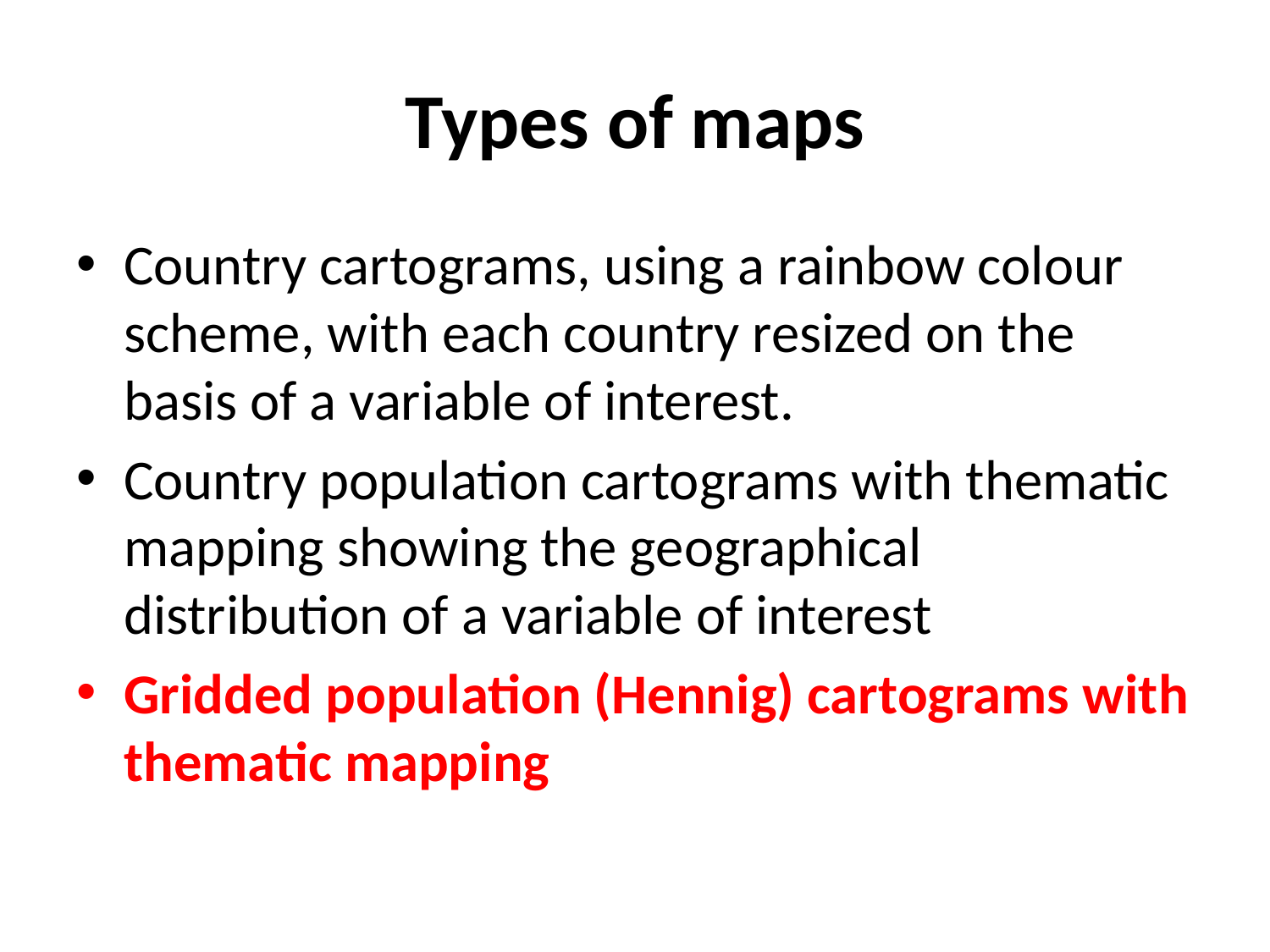

# Types of maps
Country cartograms, using a rainbow colour scheme, with each country resized on the basis of a variable of interest.
Country population cartograms with thematic mapping showing the geographical distribution of a variable of interest
Gridded population (Hennig) cartograms with thematic mapping